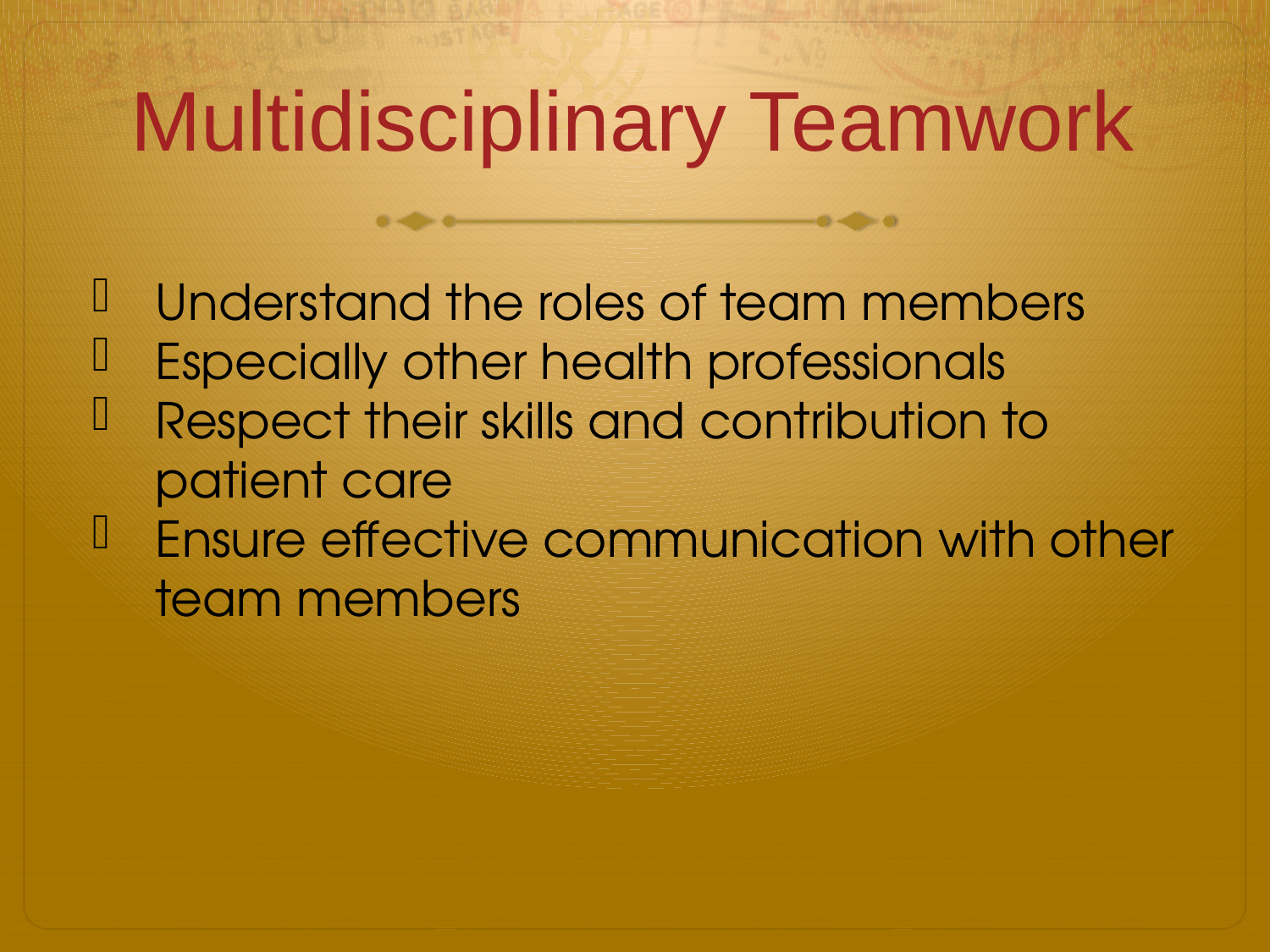

# Multidisciplinary Teamwork
Understand the roles of team members
Especially other health professionals
Respect their skills and contribution to patient care
Ensure effective communication with other team members